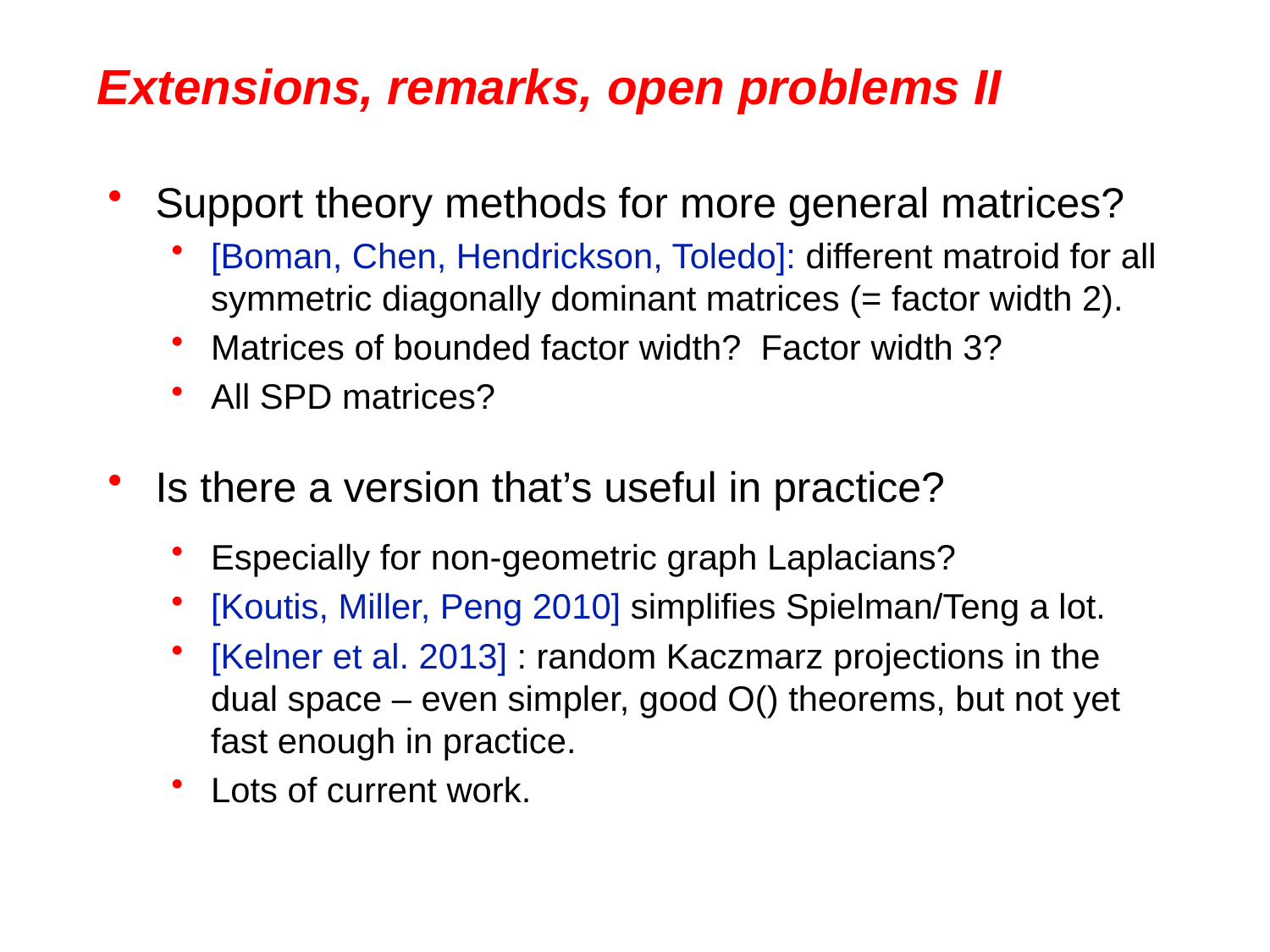

# Extensions, remarks, open problems II

Support theory methods for more general matrices?
[Boman, Chen, Hendrickson, Toledo]: different matroid for all symmetric diagonally dominant matrices (= factor width 2).
Matrices of bounded factor width?  Factor width 3?
All SPD matrices?

Is there a version that’s useful in practice?

Especially for non-geometric graph Laplacians?
[Koutis, Miller, Peng 2010] simplifies Spielman/Teng a lot.
[Kelner et al. 2013] : random Kaczmarz projections in the
dual space – even simpler, good O() theorems, but not yet fast enough in practice.
Lots of current work.